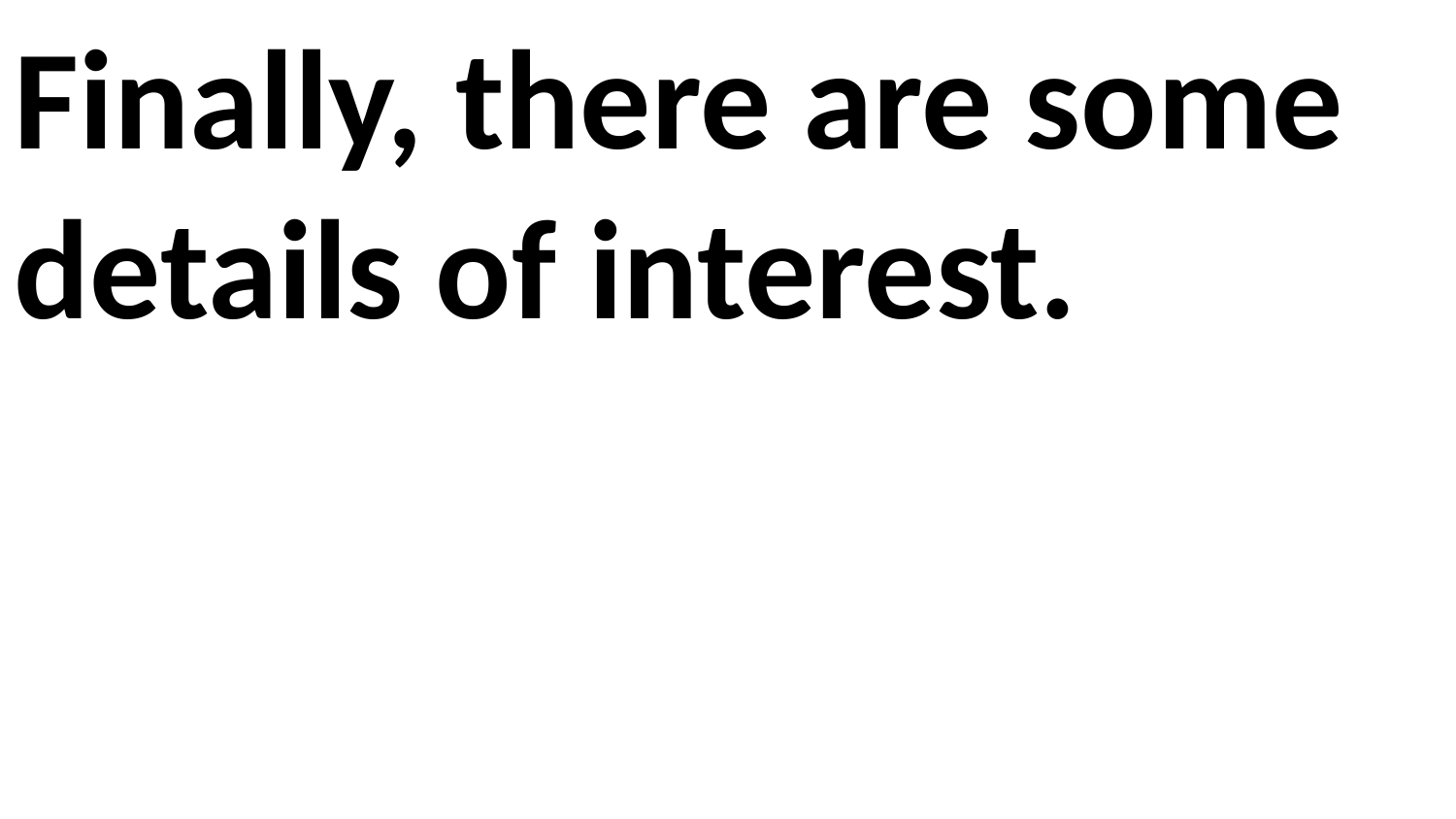

Finally, there are some details of interest.